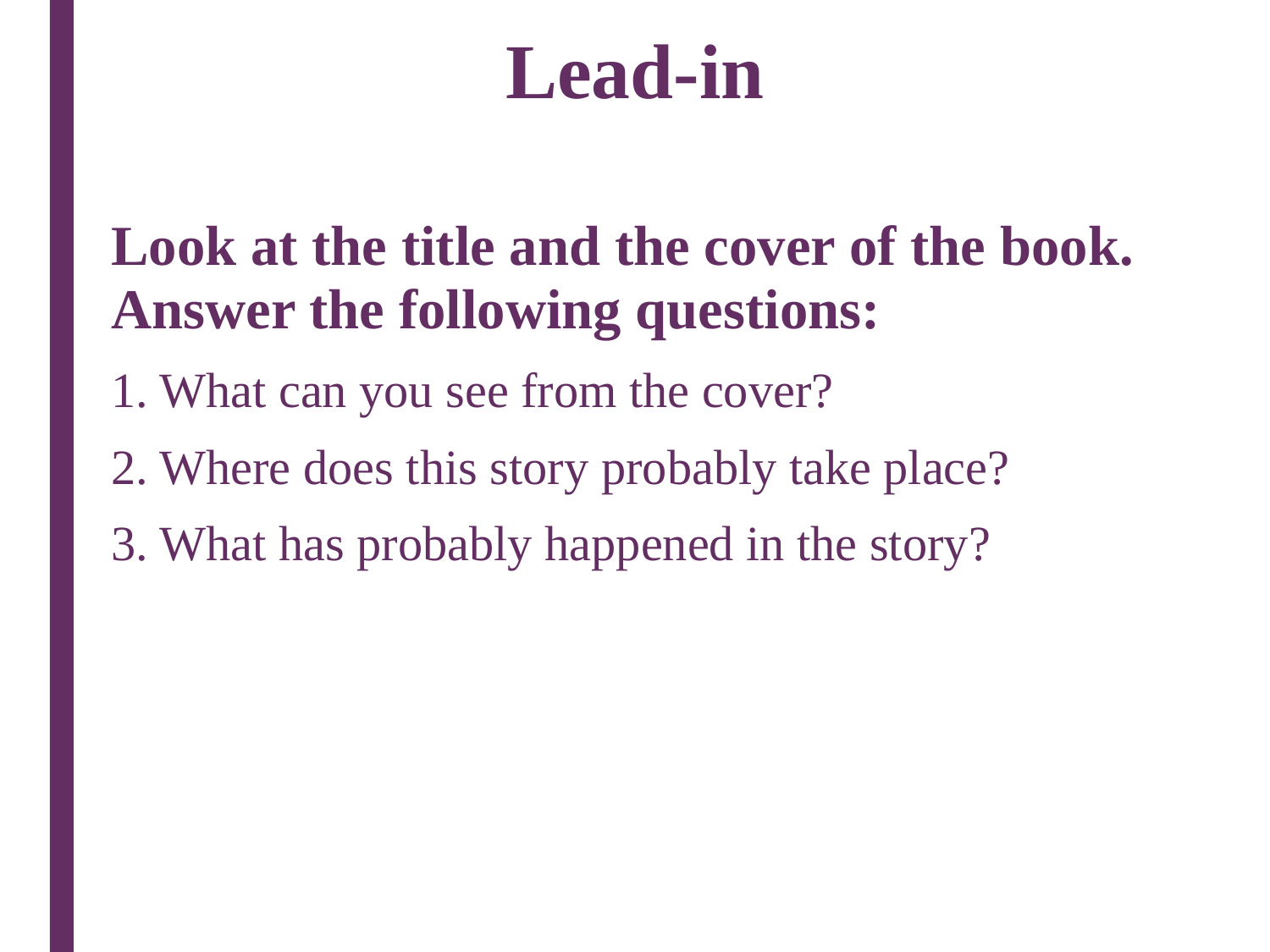

# Lead-in
Look at the title and the cover of the book. Answer the following questions:
1. What can you see from the cover?
2. Where does this story probably take place?
3. What has probably happened in the story?